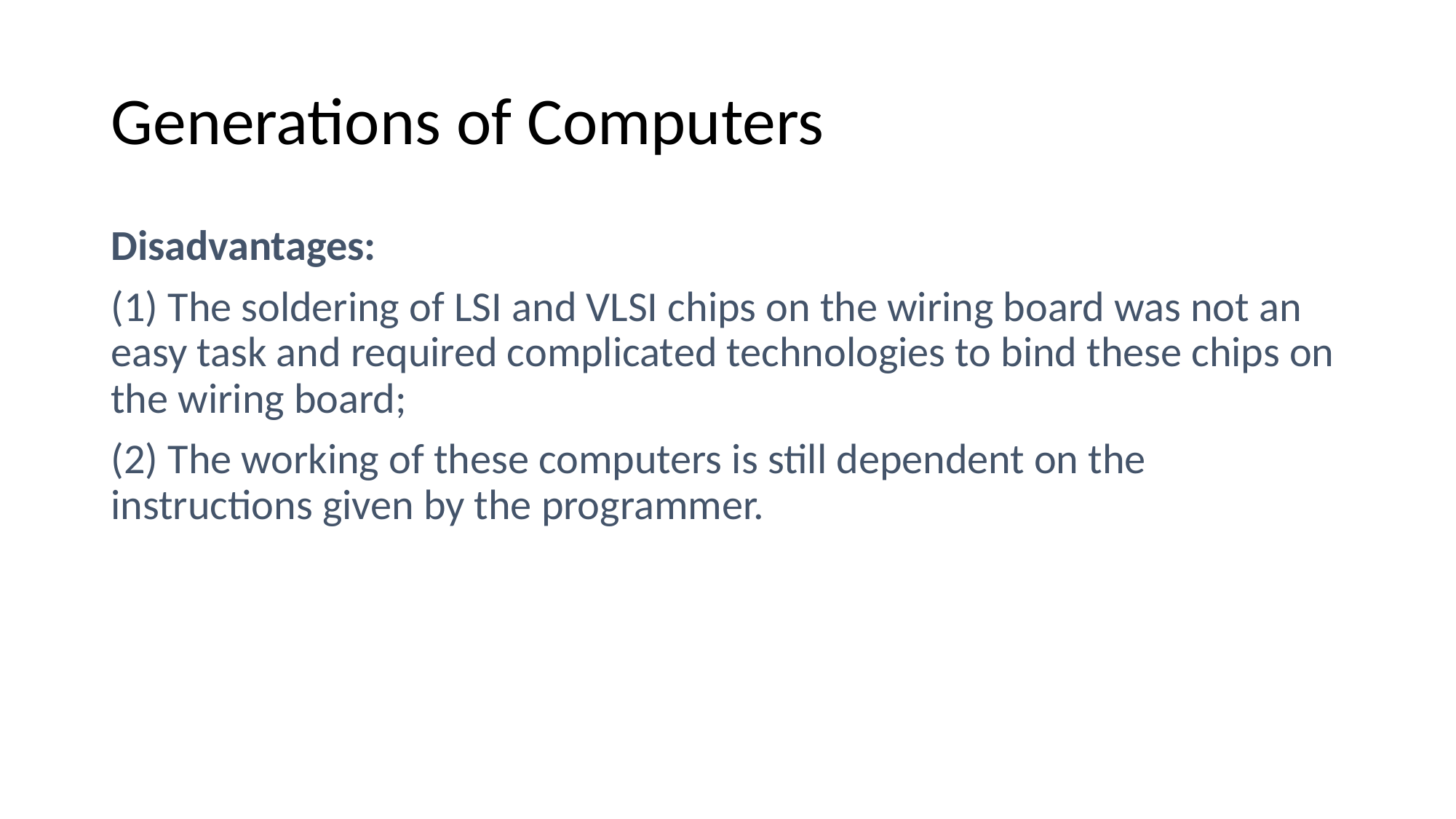

# Generations of Computers
Disadvantages:
(1) The soldering of LSI and VLSI chips on the wiring board was not an easy task and required complicated technologies to bind these chips on the wiring board;
(2) The working of these computers is still dependent on the instructions given by the programmer.